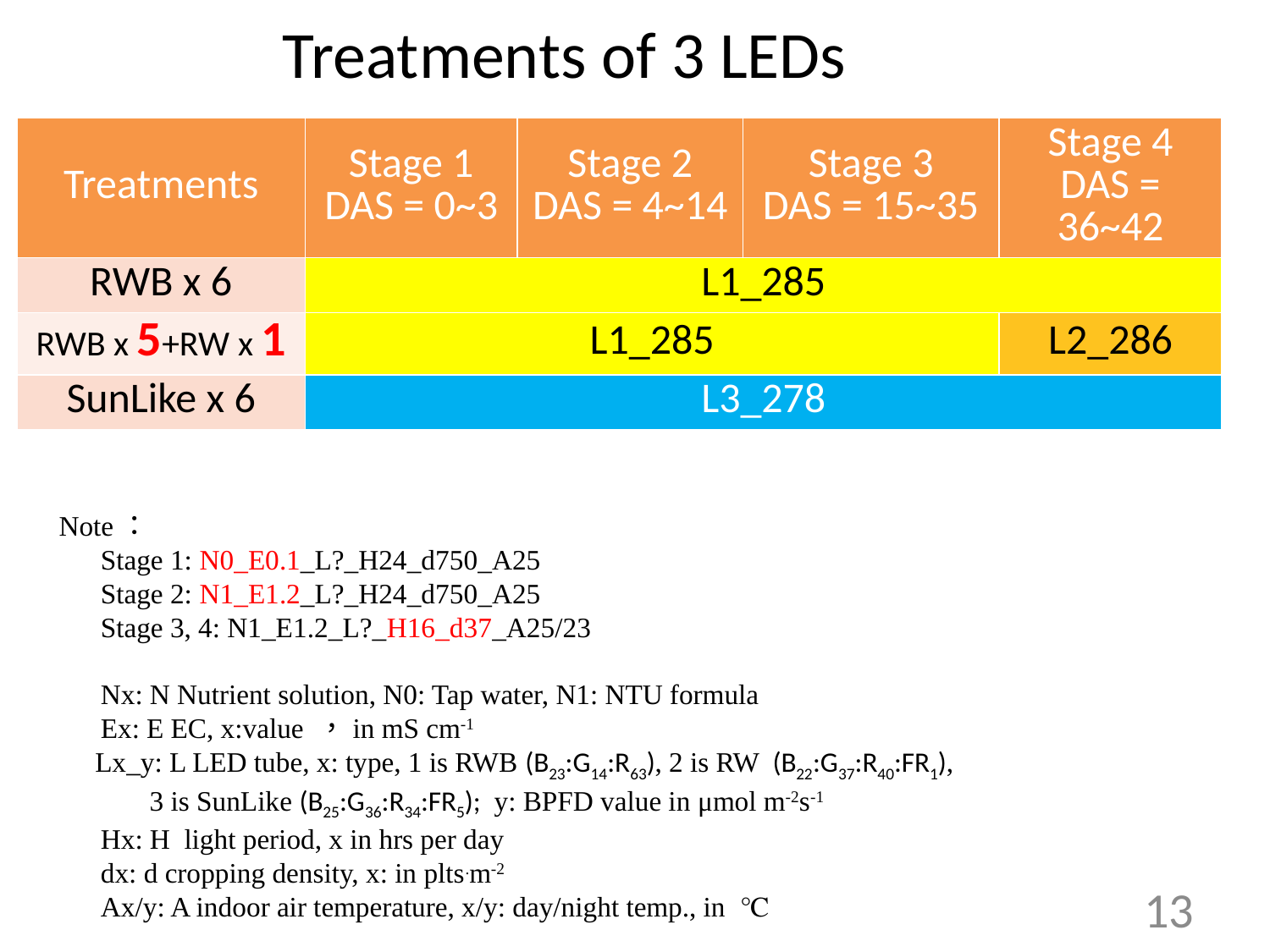

# Treatments of 3 LEDs
| Treatments | Stage 1 DAS = 0~3 | Stage 2 DAS = 4~14 | Stage 3 DAS = 15~35 | Stage 4 DAS = 36~42 |
| --- | --- | --- | --- | --- |
| RWB x 6 | L1\_285 |  |  |  |
| RWB x 5+RW x 1 | L1\_285 |  |  | L2\_286 |
| SunLike x 6 | L3\_278 |  |  |  |
Note：
      Stage 1: N0_E0.1_L?_H24_d750_A25
      Stage 2: N1_E1.2_L?_H24_d750_A25
      Stage 3, 4: N1_E1.2_L?_H16_d37_A25/23

      Nx: N Nutrient solution, N0: Tap water, N1: NTU formula
      Ex: E EC, x:value ，in mS cm-1
         Lx_y: L LED tube, x: type, 1 is RWB (B23:G14:R63), 2 is RW  (B22:G37:R40:FR1),
             3 is SunLike (B25:G36:R34:FR5);  y: BPFD value in μmol m-2s-1
      Hx: H  light period, x in hrs per day
      dx: d cropping density, x: in plts.m-2
      Ax/y: A indoor air temperature, x/y: day/night temp., in  ℃
13